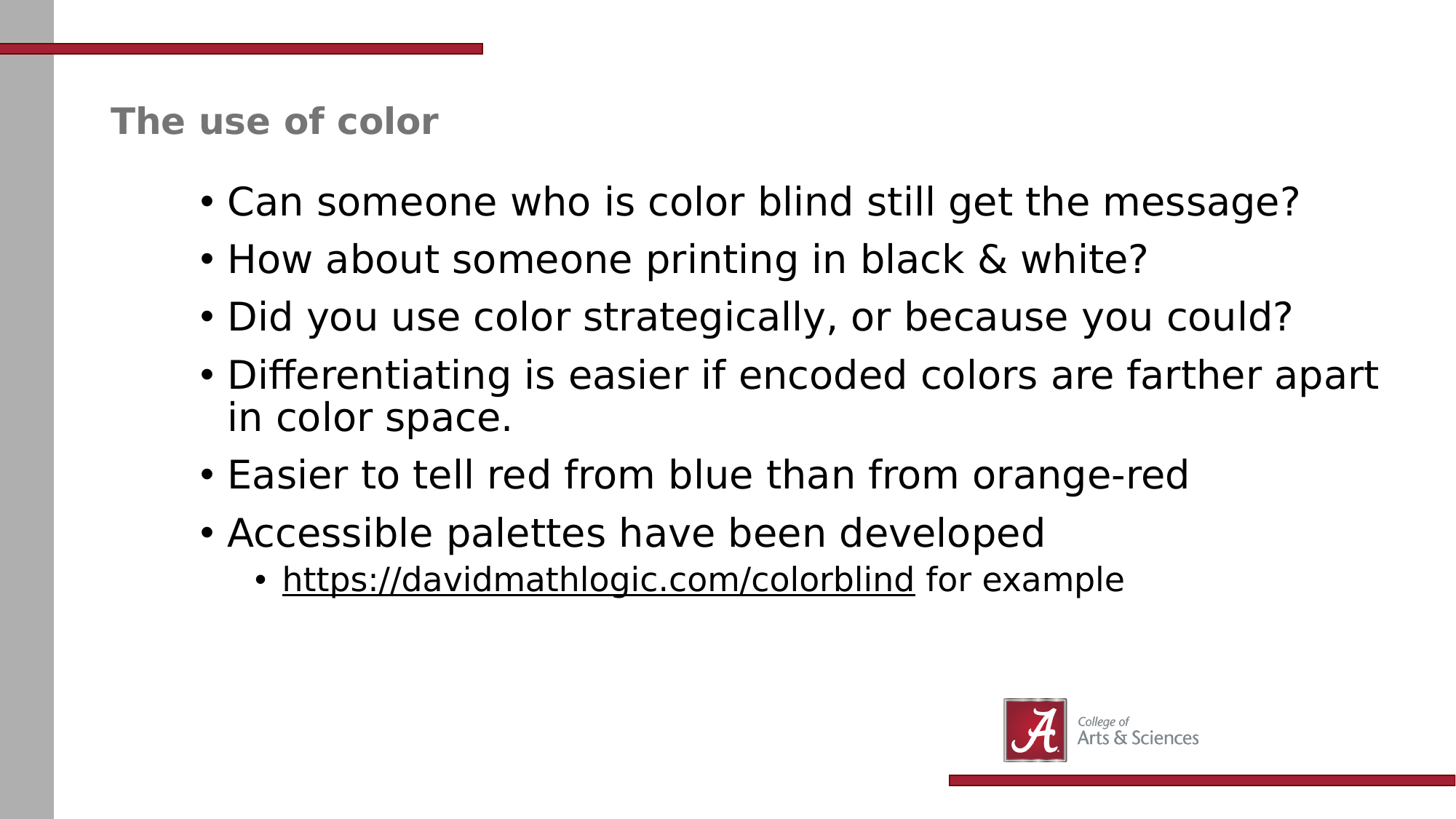

# The use of color
Can someone who is color blind still get the message?
How about someone printing in black & white?
Did you use color strategically, or because you could?
Differentiating is easier if encoded colors are farther apart in color space.
Easier to tell red from blue than from orange-red
Accessible palettes have been developed
https://davidmathlogic.com/colorblind for example